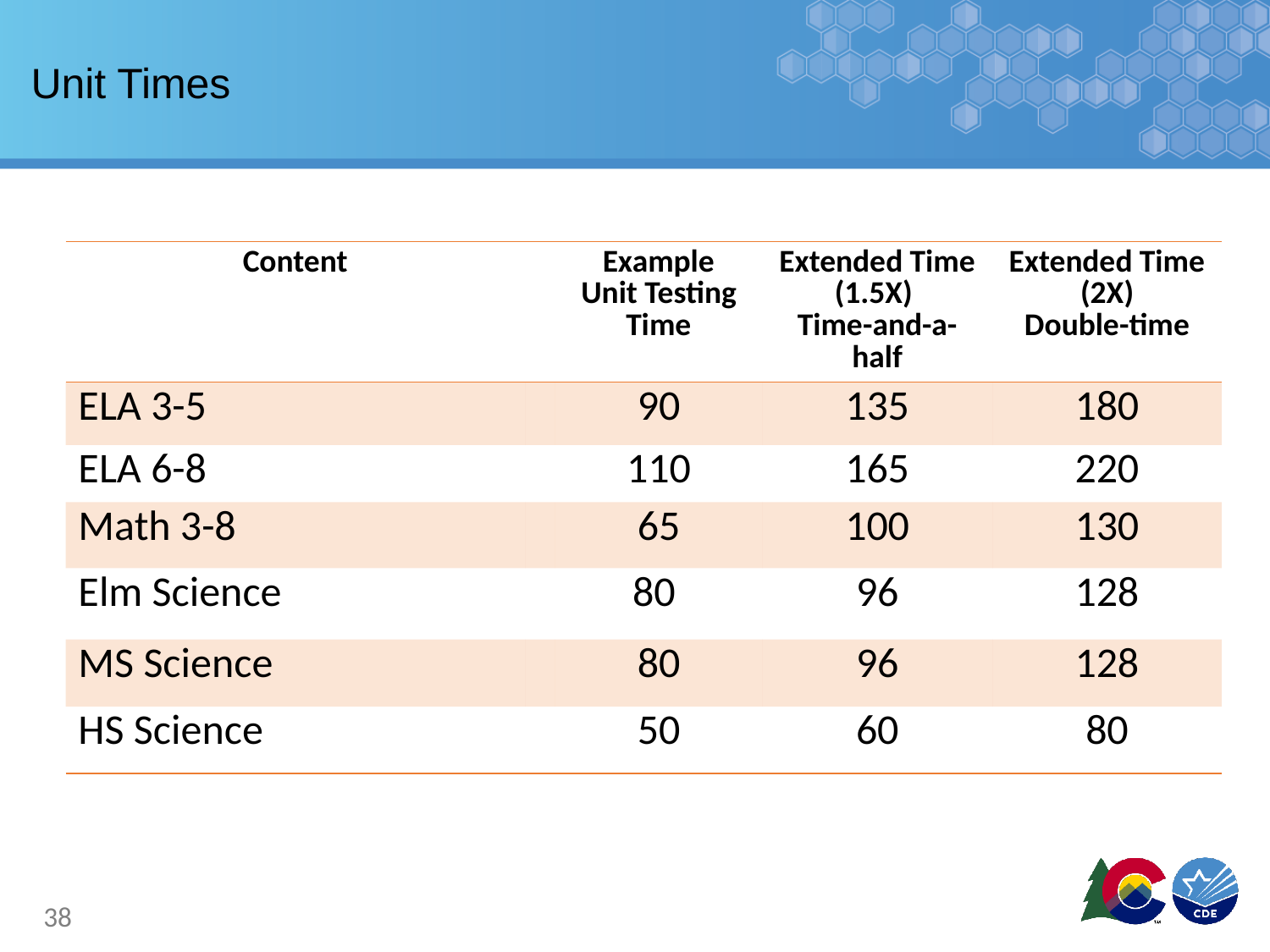

# Unit Times
| Content |  | Example Unit Testing Time | Extended Time (1.5X) Time-and-a-half | Extended Time (2X) Double-time |
| --- | --- | --- | --- | --- |
| ELA 3-5 |  | 90 | 135 | 180 |
| ELA 6-8 |  | 110 | 165 | 220 |
| Math 3-8 |  | 65 | 100 | 130 |
| Elm Science |  | 80 | 96 | 128 |
| MS Science |  | 80 | 96 | 128 |
| HS Science |  | 50 | 60 | 80 |

38